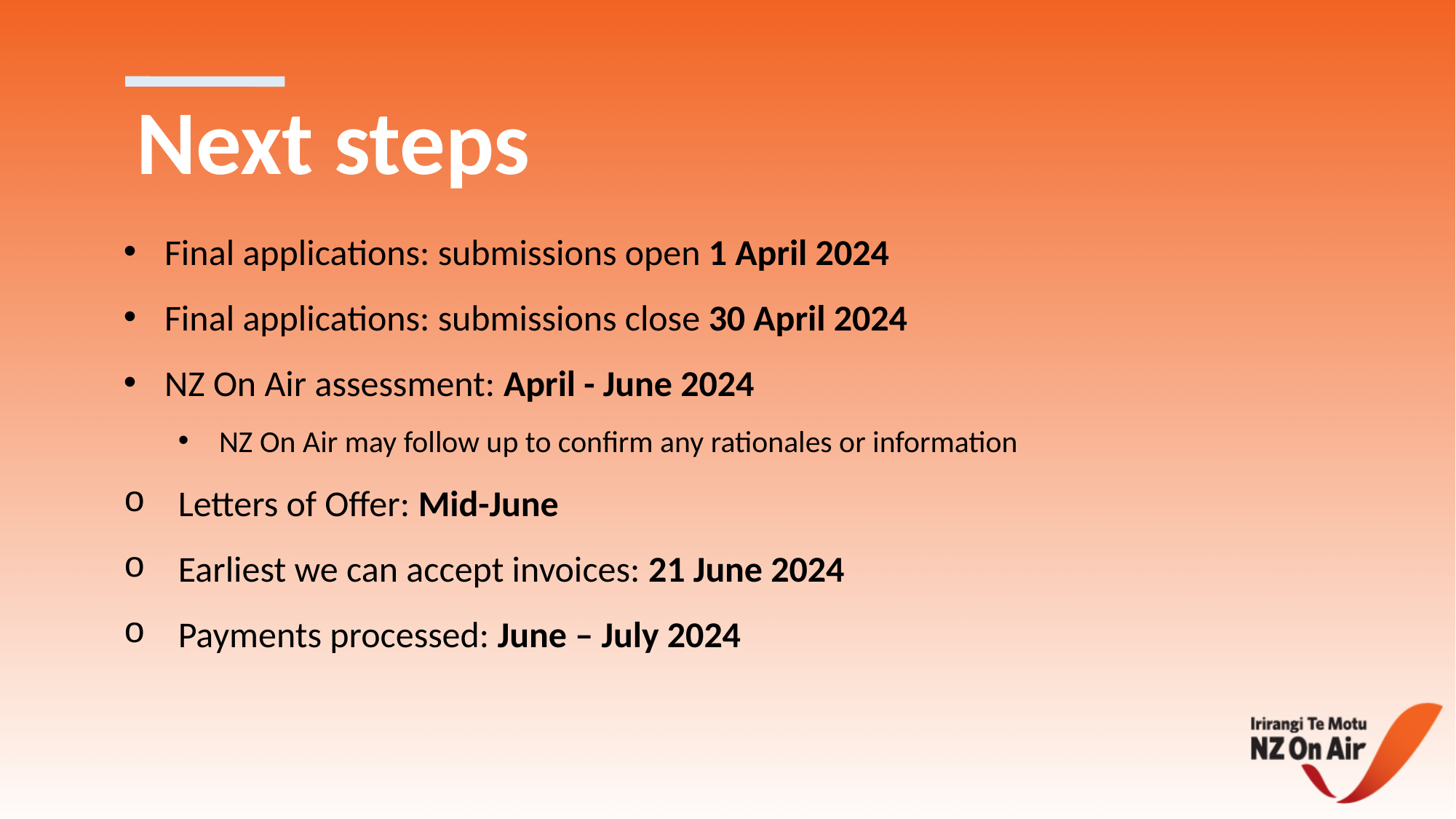

# Next steps
Final applications: submissions open 1 April 2024
Final applications: submissions close 30 April 2024
NZ On Air assessment: April - June 2024
NZ On Air may follow up to confirm any rationales or information
Letters of Offer: Mid-June
Earliest we can accept invoices: 21 June 2024
Payments processed: June – July 2024